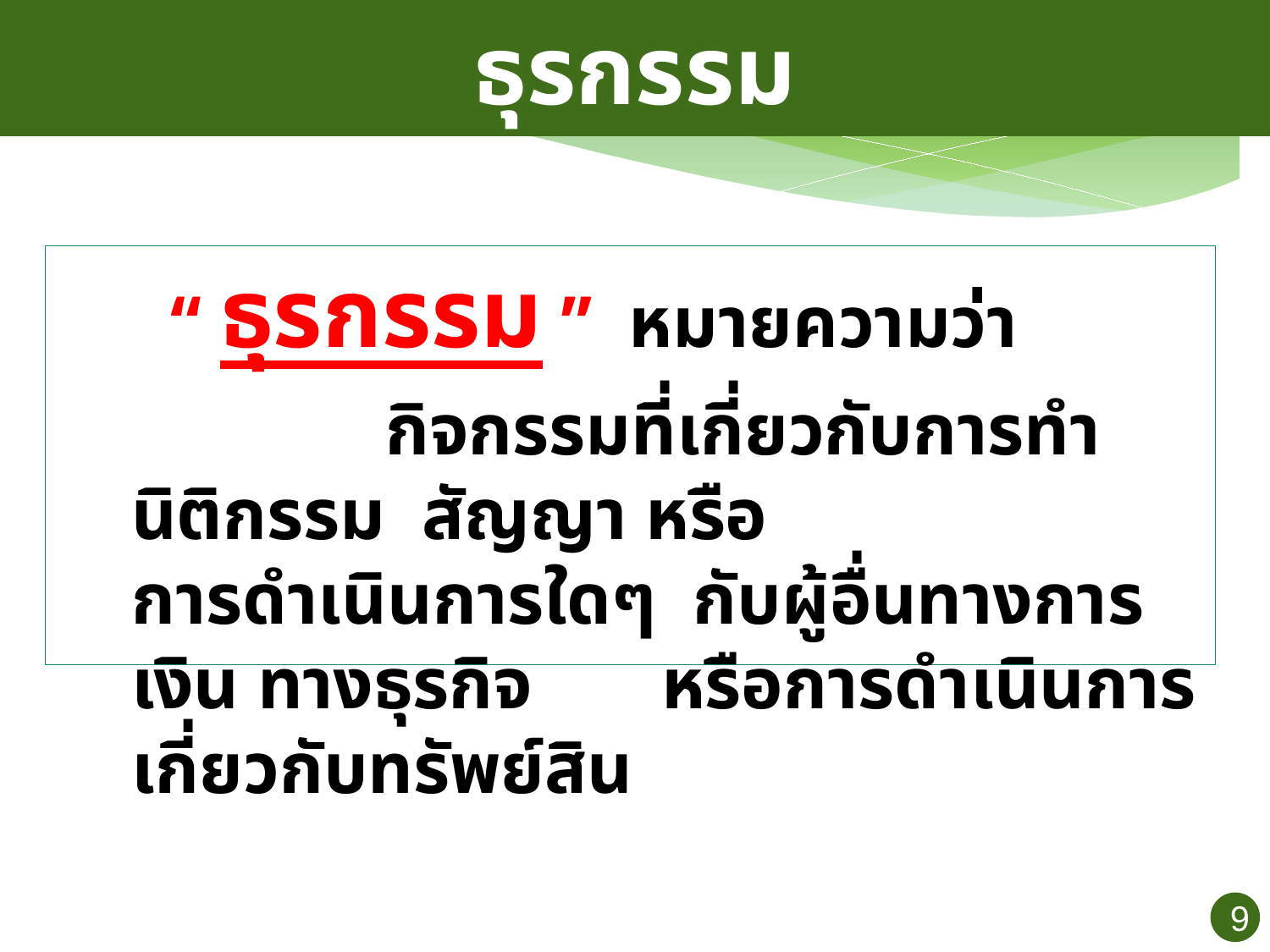

ธุรกรรม
“ ธุรกรรม ”  หมายความว่า
			กิจกรรมที่เกี่ยวกับการทำนิติกรรม  สัญญา หรือ
การดำเนินการใดๆ  กับผู้อื่นทางการเงิน ทางธุรกิจ       หรือการดำเนินการ เกี่ยวกับทรัพย์สิน
9